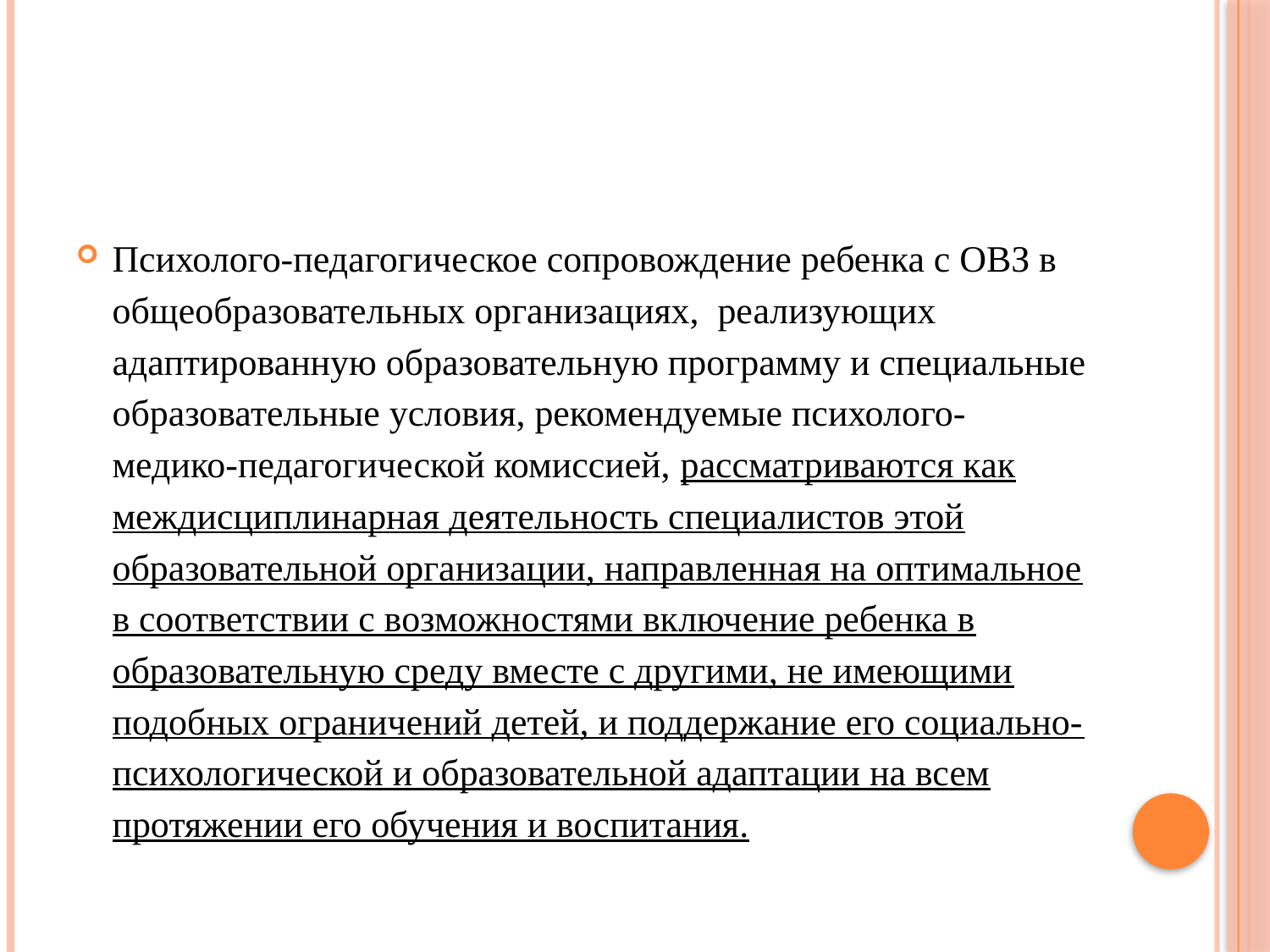

#
Психолого-педагогическое сопровождение ребенка с ОВЗ в общеобразовательных организациях,  реализующих адаптированную образовательную программу и специальные образовательные условия, рекомендуемые психолого-медико-педагогической комиссией, рассматриваются как междисциплинарная деятельность специалистов этой образовательной организации, направленная на оптимальное в соответствии с возможностями включение ребенка в образовательную среду вместе с другими, не имеющими подобных ограничений детей, и поддержание его социально-психологической и образовательной адаптации на всем протяжении его обучения и воспитания.